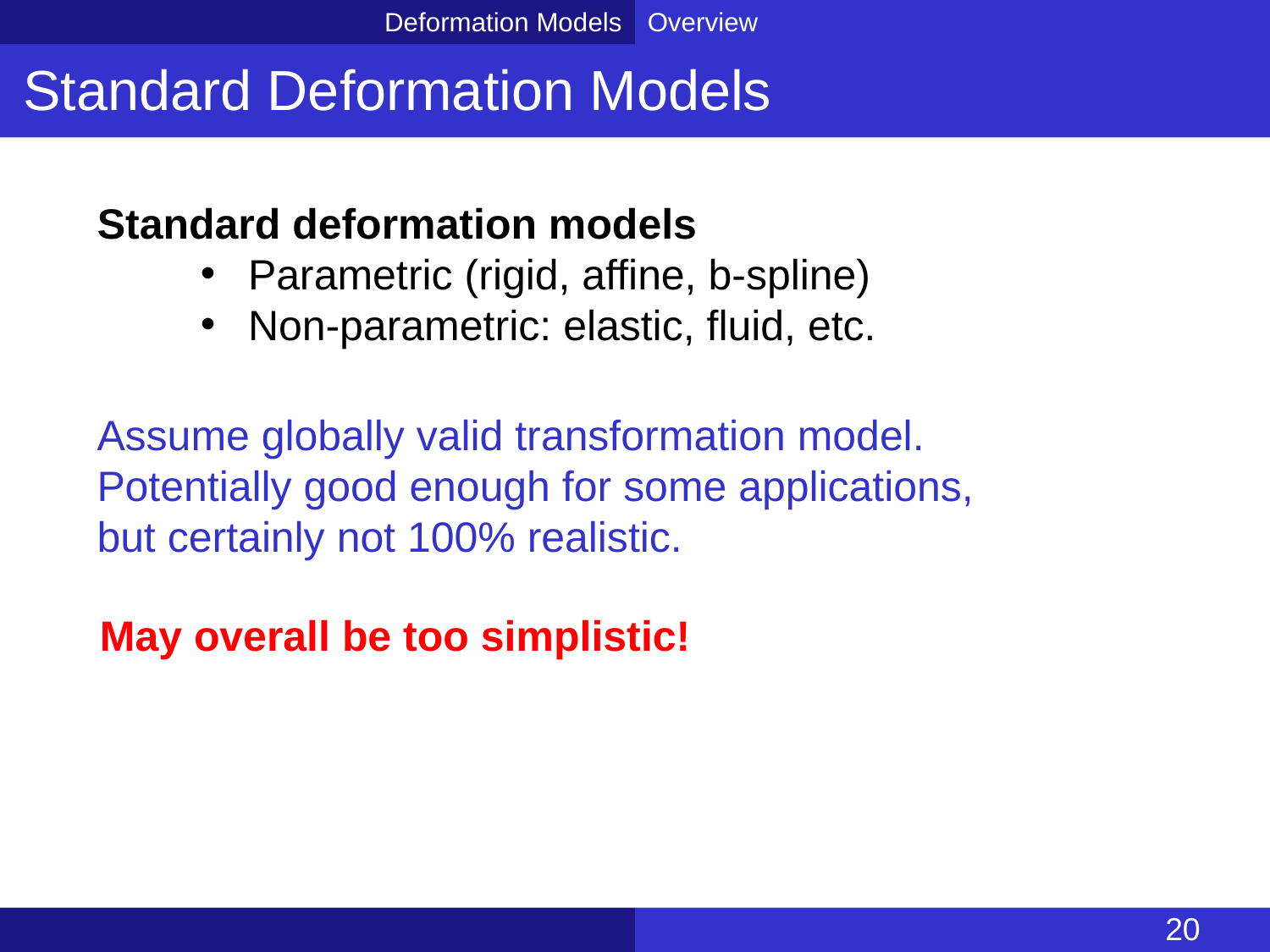

Deformation Models

Overview

Standard Deformation Models
Standard deformation models
Parametric (rigid, affine, b-spline)
Non-parametric: elastic, fluid, etc.
Assume globally valid transformation model.
Potentially good enough for some applications,
but certainly not 100% realistic.
May overall be too simplistic!